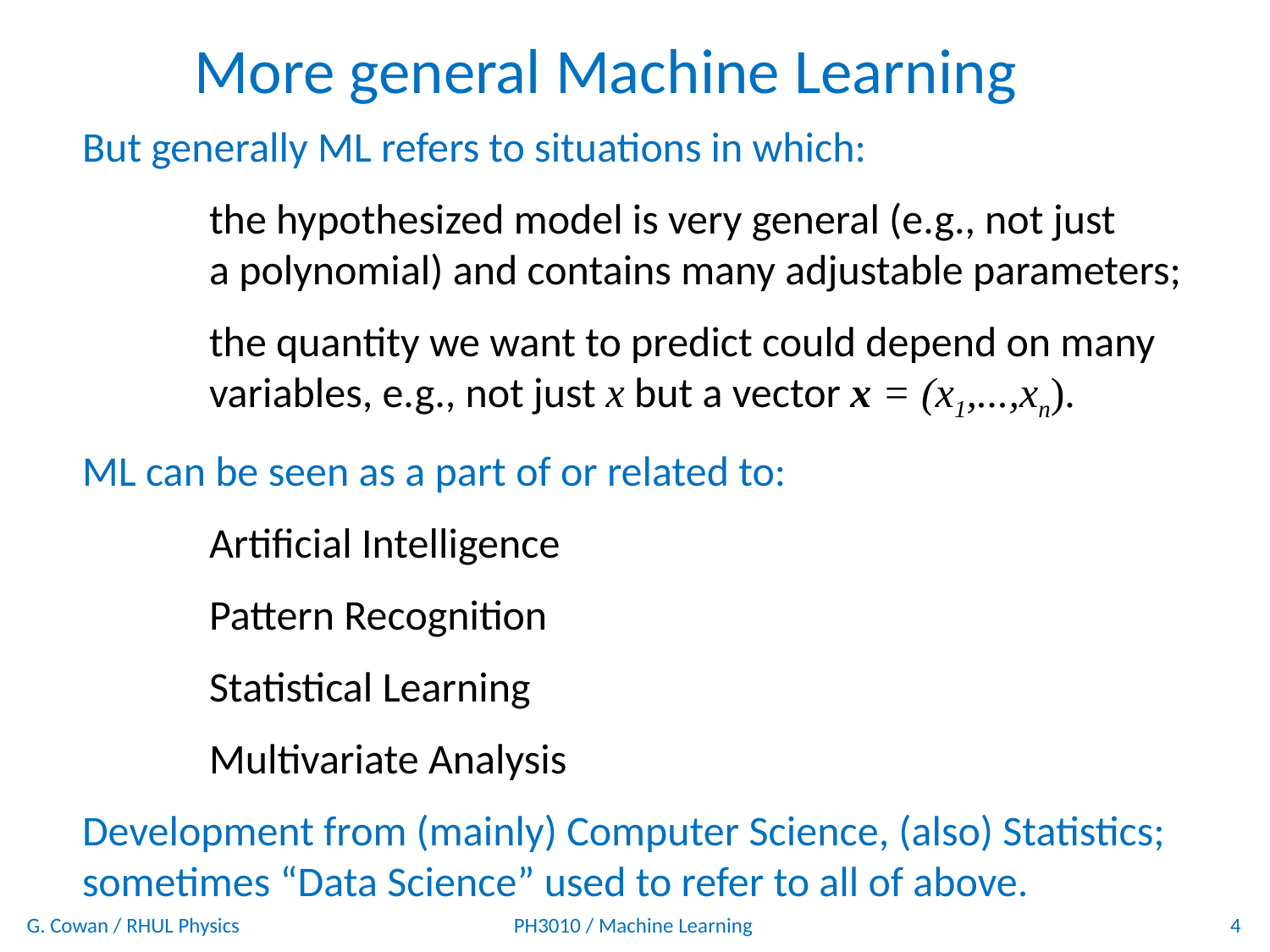

More general Machine Learning
But generally ML refers to situations in which:
	the hypothesized model is very general (e.g., not just
	a polynomial) and contains many adjustable parameters;
	the quantity we want to predict could depend on many
	variables, e.g., not just x but a vector x = (x1,...,xn).
ML can be seen as a part of or related to:
	Artificial Intelligence
	Pattern Recognition
	Statistical Learning
	Multivariate Analysis
Development from (mainly) Computer Science, (also) Statistics;
sometimes “Data Science” used to refer to all of above.
G. Cowan / RHUL Physics
PH3010 / Machine Learning
4